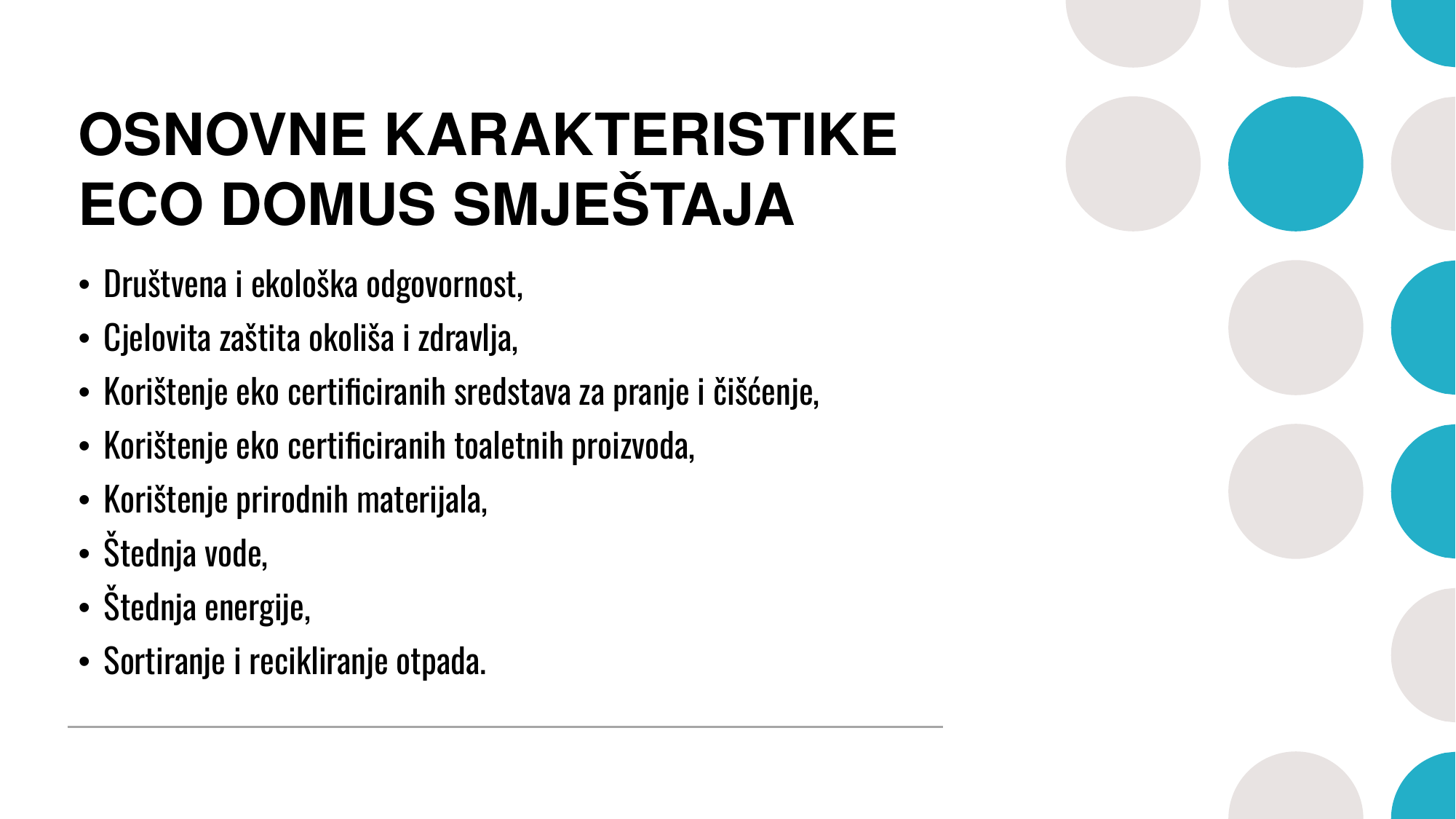

# OSNOVNE KARAKTERISTIKE ECO DOMUS SMJEŠTAJA
Društvena i ekološka odgovornost,
Cjelovita zaštita okoliša i zdravlja,
Korištenje eko certificiranih sredstava za pranje i čišćenje,
Korištenje eko certificiranih toaletnih proizvoda,
Korištenje prirodnih materijala,
Štednja vode,
Štednja energije,
Sortiranje i recikliranje otpada.